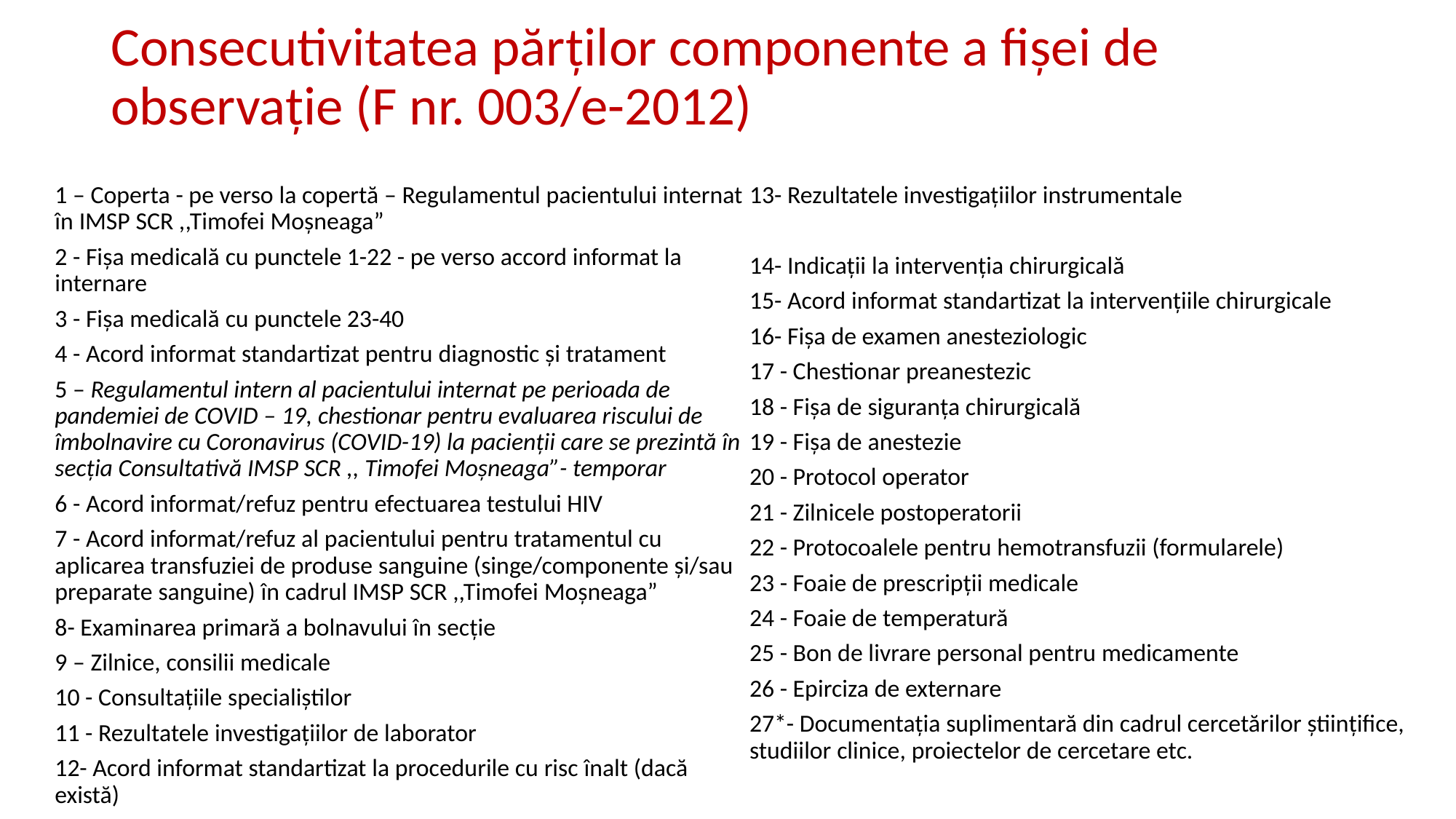

# Consecutivitatea părților componente a fișei de observație (F nr. 003/e-2012)
1 – Coperta - pe verso la copertă – Regulamentul pacientului internat în IMSP SCR ,,Timofei Moșneaga”
2 - Fișa medicală cu punctele 1-22 - pe verso accord informat la internare
3 - Fișa medicală cu punctele 23-40
4 - Acord informat standartizat pentru diagnostic și tratament
5 – Regulamentul intern al pacientului internat pe perioada de pandemiei de COVID – 19, chestionar pentru evaluarea riscului de îmbolnavire cu Coronavirus (COVID-19) la pacienții care se prezintă în secția Consultativă IMSP SCR ,, Timofei Moșneaga”- temporar
6 - Acord informat/refuz pentru efectuarea testului HIV
7 - Acord informat/refuz al pacientului pentru tratamentul cu aplicarea transfuziei de produse sanguine (singe/componente și/sau preparate sanguine) în cadrul IMSP SCR ,,Timofei Moșneaga”
8- Examinarea primară a bolnavului în secție
9 – Zilnice, consilii medicale
10 - Consultațiile specialiștilor
11 - Rezultatele investigațiilor de laborator
12- Acord informat standartizat la procedurile cu risc înalt (dacă există)
13- Rezultatele investigațiilor instrumentale

14- Indicații la intervenția chirurgicală
15- Acord informat standartizat la intervențiile chirurgicale
16- Fișa de examen anesteziologic
17 - Chestionar preanestezic
18 - Fișa de siguranța chirurgicală
19 - Fișa de anestezie
20 - Protocol operator
21 - Zilnicele postoperatorii
22 - Protocoalele pentru hemotransfuzii (formularele)
23 - Foaie de prescripții medicale
24 - Foaie de temperatură
25 - Bon de livrare personal pentru medicamente
26 - Epirciza de externare
27*- Documentația suplimentară din cadrul cercetărilor științifice, studiilor clinice, proiectelor de cercetare etc.